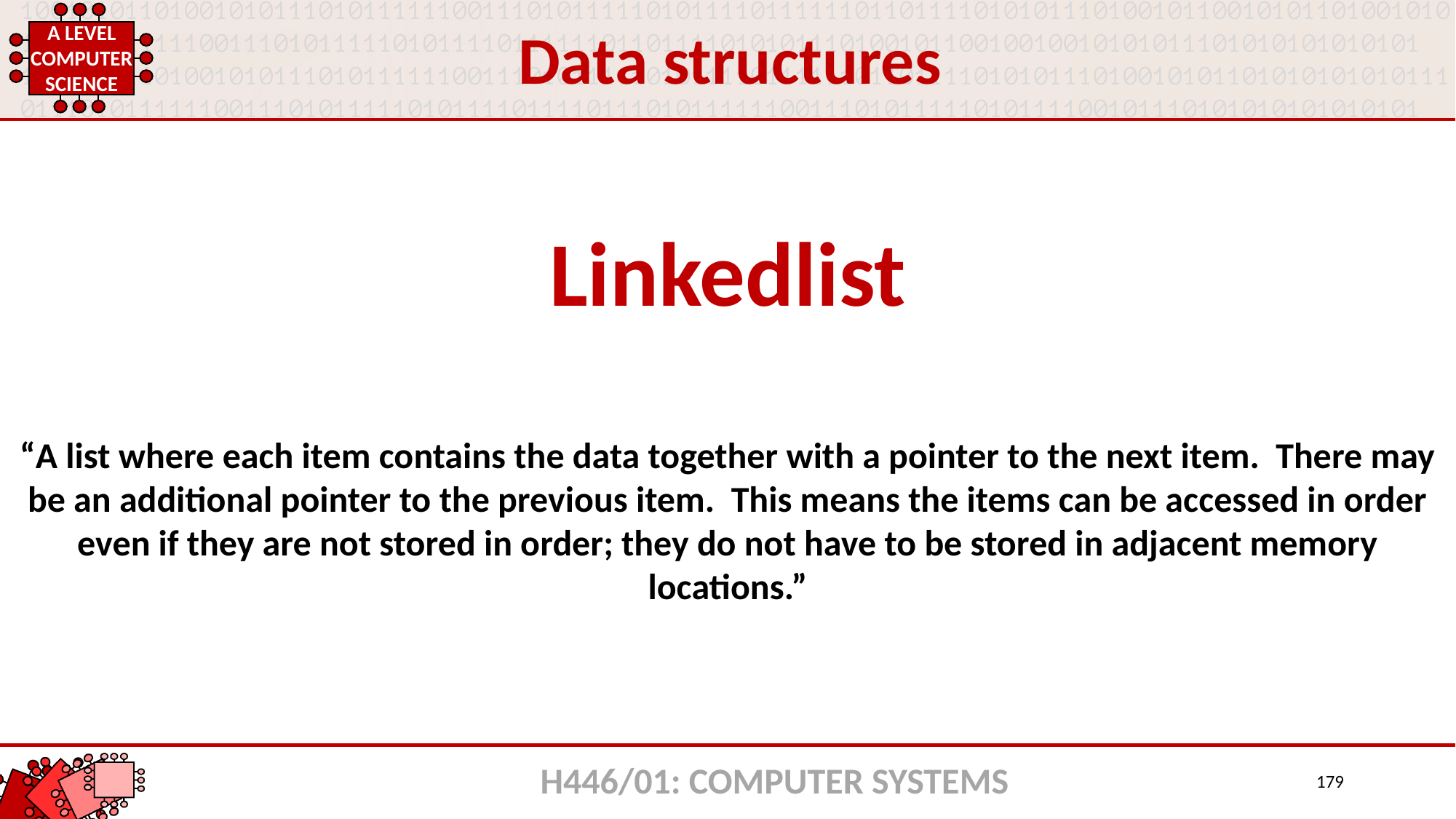

Data structures
Linkedlist
“A list where each item contains the data together with a pointer to the next item.  There may be an additional pointer to the previous item.  This means the items can be accessed in order even if they are not stored in order; they do not have to be stored in adjacent memory locations.”
H446/01: COMPUTER SYSTEMS
179